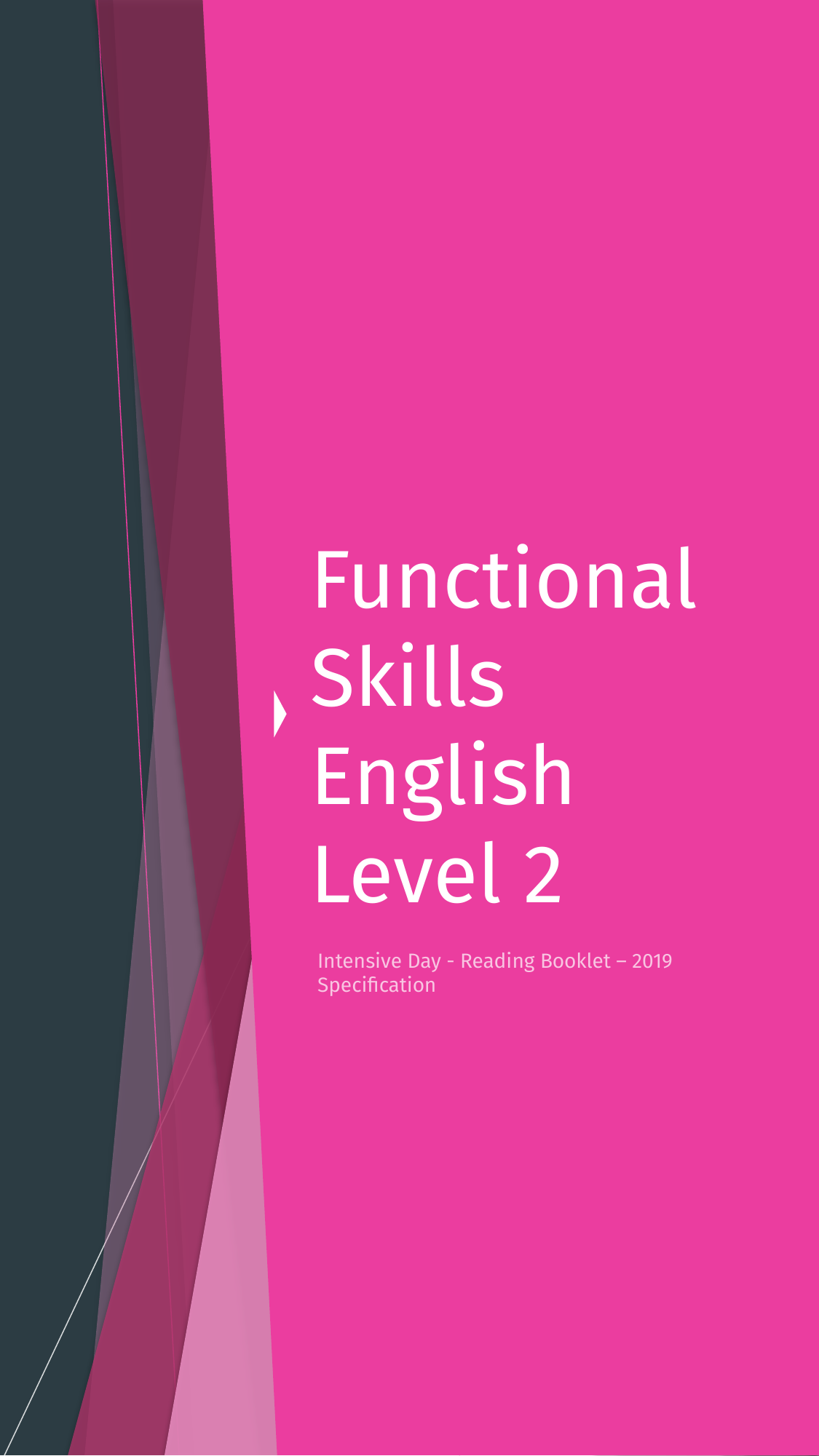

# Functional Skills English Level 2

Intensive Day - Reading Booklet – 2019 Specification